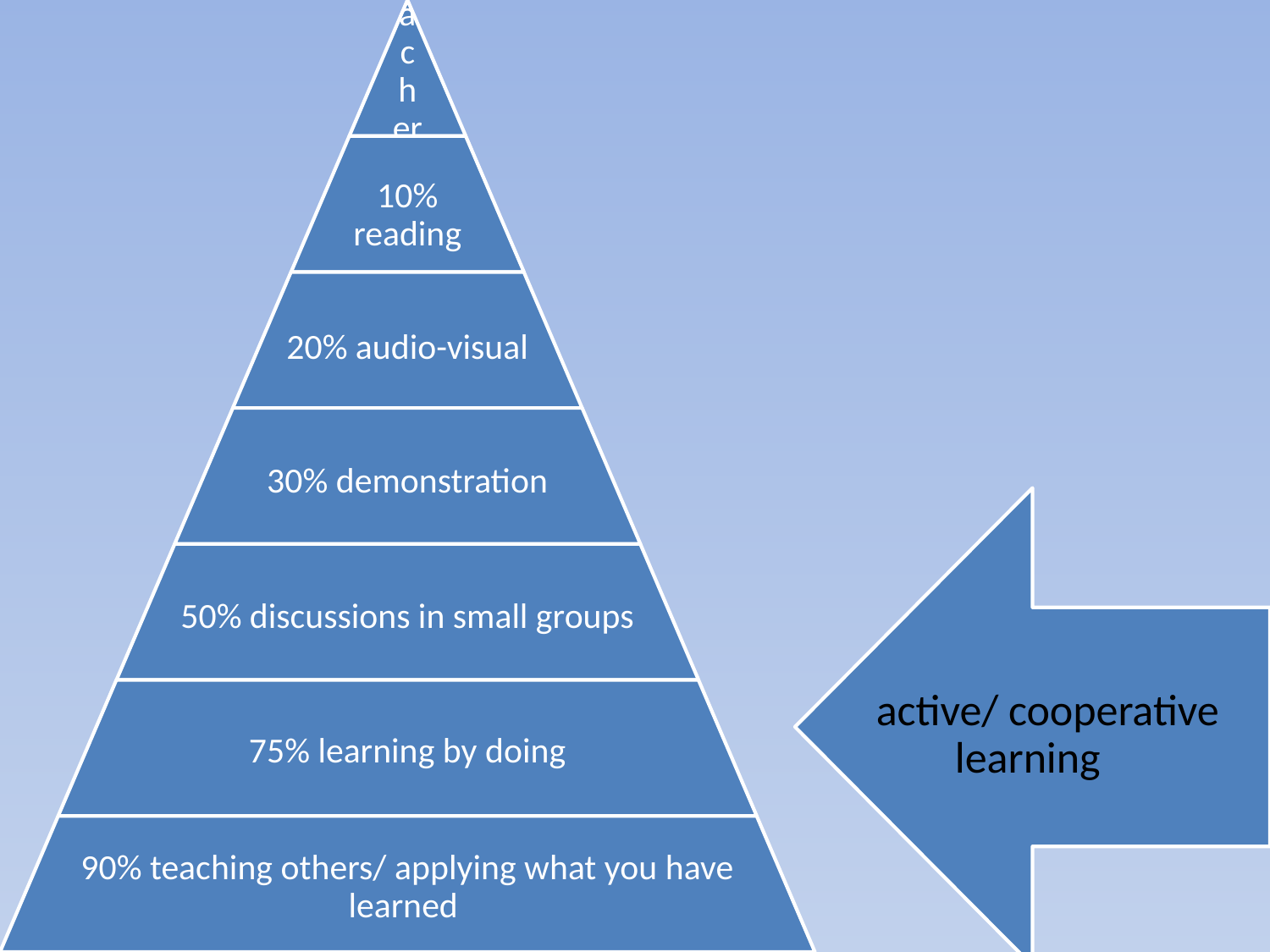

5% teacher lecture
10% reading
20% audio-visual
30% demonstration
50% discussions in small groups
75% learning by doing
90% teaching others/ applying what you have learned

    active/ cooperative learning